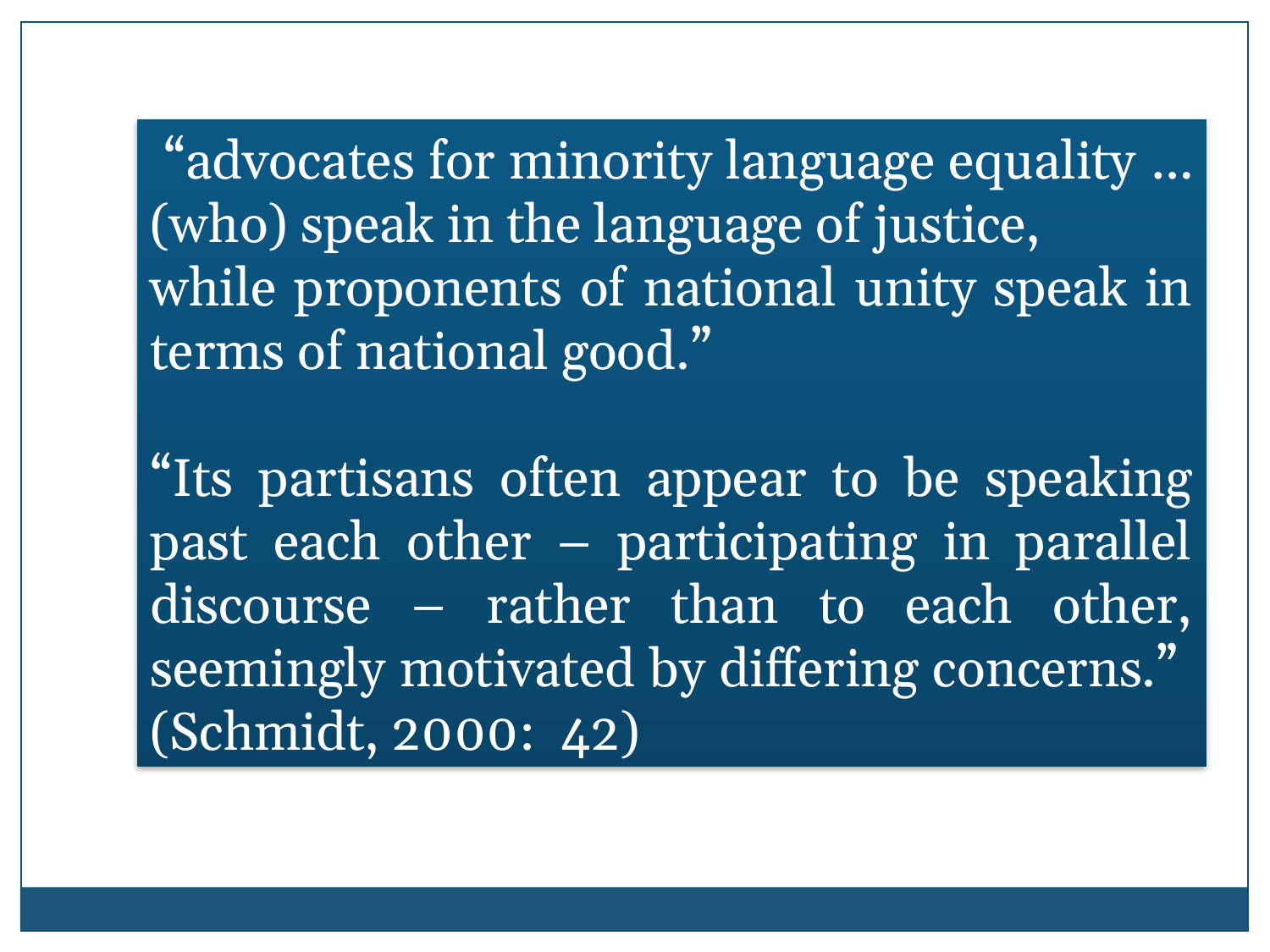

“advocates for minority language equality … (who) speak in the language of justice,
while proponents of national unity speak in terms of national good.”

“Its partisans often appear to be speaking past each other – participating in parallel discourse – rather than to each other, seemingly motivated by differing concerns.”  (Schmidt, 2000:  42)